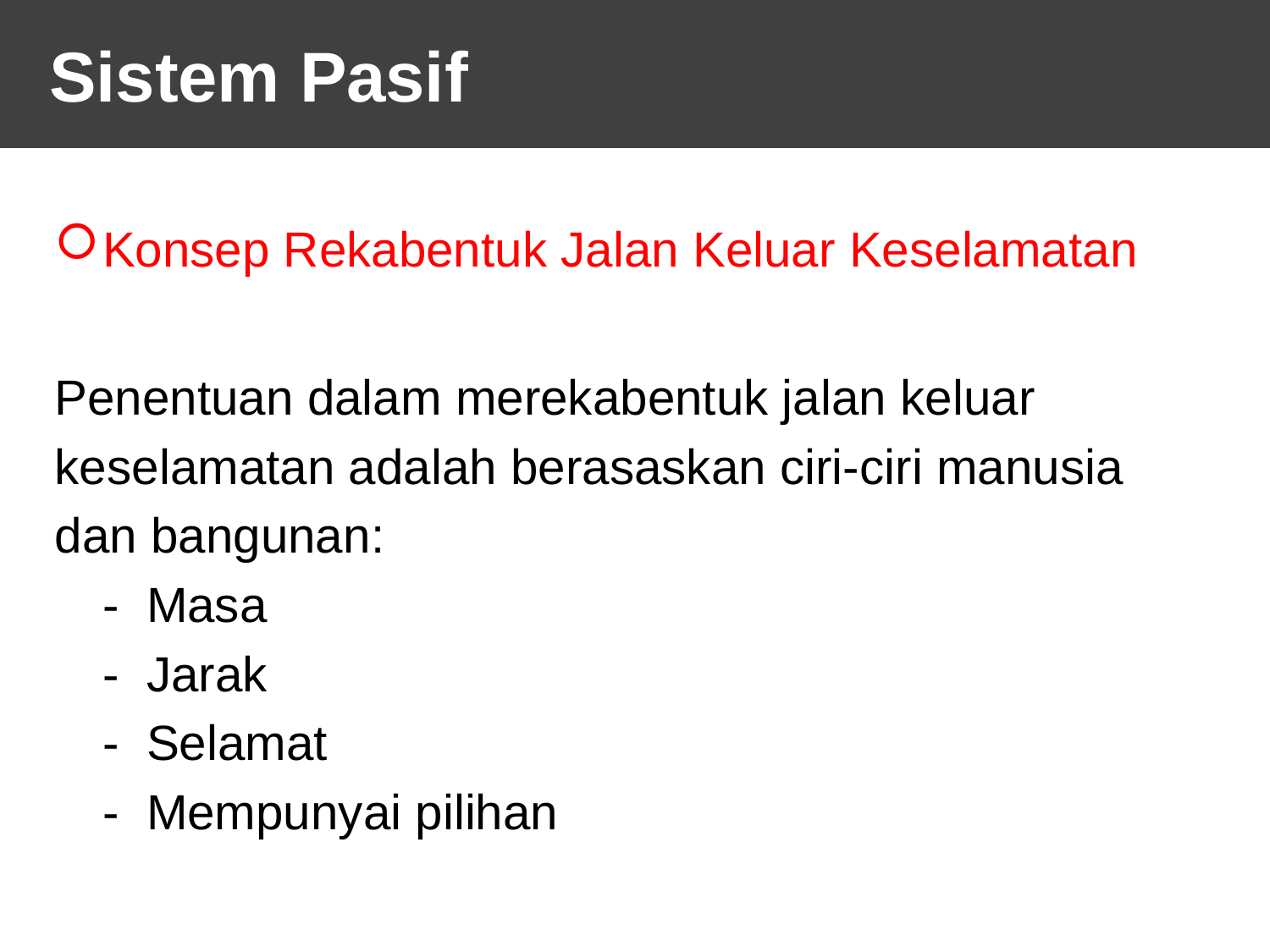

Sistem Pasif
Konsep Rekabentuk Jalan Keluar Keselamatan

Penentuan dalam merekabentuk jalan keluar
keselamatan adalah berasaskan ciri-ciri manusia
dan bangunan:
	-  Masa
	-  Jarak
	-  Selamat
	-  Mempunyai pilihan